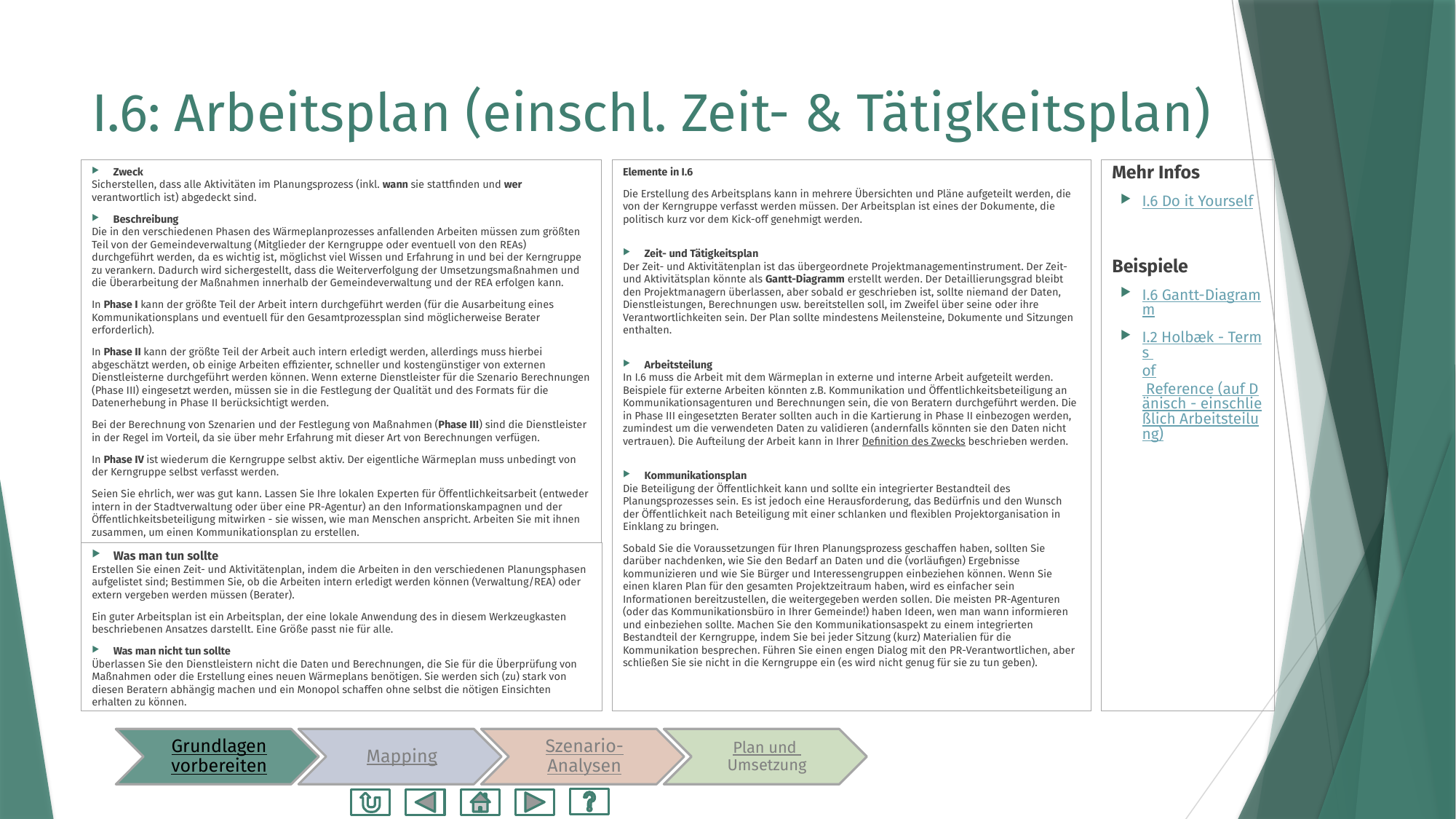

# I.6: Arbeitsplan (einschl. Zeit- & Tätigkeitsplan)
Elemente in I.6
Die Erstellung des Arbeitsplans kann in mehrere Übersichten und Pläne aufgeteilt werden, die von der Kerngruppe verfasst werden müssen. Der Arbeitsplan ist eines der Dokumente, die politisch kurz vor dem Kick-off genehmigt werden.
Zeit- und Tätigkeitsplan
Der Zeit- und Aktivitätenplan ist das übergeordnete Projektmanagementinstrument. Der Zeit- und Aktivitätsplan könnte als Gantt-Diagramm erstellt werden. Der Detaillierungsgrad bleibt den Projektmanagern überlassen, aber sobald er geschrieben ist, sollte niemand der Daten, Dienstleistungen, Berechnungen usw. bereitstellen soll, im Zweifel über seine oder ihre Verantwortlichkeiten sein. Der Plan sollte mindestens Meilensteine, Dokumente und Sitzungen enthalten.
Arbeitsteilung
In I.6 muss die Arbeit mit dem Wärmeplan in externe und interne Arbeit aufgeteilt werden. Beispiele für externe Arbeiten könnten z.B. Kommunikation und Öffentlichkeitsbeteiligung an Kommunikationsagenturen und Berechnungen sein, die von Beratern durchgeführt werden. Die in Phase III eingesetzten Berater sollten auch in die Kartierung in Phase II einbezogen werden, zumindest um die verwendeten Daten zu validieren (andernfalls könnten sie den Daten nicht vertrauen). Die Aufteilung der Arbeit kann in Ihrer Definition des Zwecks beschrieben werden.
Kommunikationsplan
Die Beteiligung der Öffentlichkeit kann und sollte ein integrierter Bestandteil des Planungsprozesses sein. Es ist jedoch eine Herausforderung, das Bedürfnis und den Wunsch der Öffentlichkeit nach Beteiligung mit einer schlanken und flexiblen Projektorganisation in Einklang zu bringen.
Sobald Sie die Voraussetzungen für Ihren Planungsprozess geschaffen haben, sollten Sie darüber nachdenken, wie Sie den Bedarf an Daten und die (vorläufigen) Ergebnisse kommunizieren und wie Sie Bürger und Interessengruppen einbeziehen können. Wenn Sie einen klaren Plan für den gesamten Projektzeitraum haben, wird es einfacher sein Informationen bereitzustellen, die weitergegeben werden sollen. Die meisten PR-Agenturen (oder das Kommunikationsbüro in Ihrer Gemeinde!) haben Ideen, wen man wann informieren und einbeziehen sollte. Machen Sie den Kommunikationsaspekt zu einem integrierten Bestandteil der Kerngruppe, indem Sie bei jeder Sitzung (kurz) Materialien für die Kommunikation besprechen. Führen Sie einen engen Dialog mit den PR-Verantwortlichen, aber schließen Sie sie nicht in die Kerngruppe ein (es wird nicht genug für sie zu tun geben).
Zweck
Sicherstellen, dass alle Aktivitäten im Planungsprozess (inkl. wann sie stattfinden und wer verantwortlich ist) abgedeckt sind.
Beschreibung
Die in den verschiedenen Phasen des Wärmeplanprozesses anfallenden Arbeiten müssen zum größten Teil von der Gemeindeverwaltung (Mitglieder der Kerngruppe oder eventuell von den REAs) durchgeführt werden, da es wichtig ist, möglichst viel Wissen und Erfahrung in und bei der Kerngruppe zu verankern. Dadurch wird sichergestellt, dass die Weiterverfolgung der Umsetzungsmaßnahmen und die Überarbeitung der Maßnahmen innerhalb der Gemeindeverwaltung und der REA erfolgen kann.
In Phase I kann der größte Teil der Arbeit intern durchgeführt werden (für die Ausarbeitung eines Kommunikationsplans und eventuell für den Gesamtprozessplan sind möglicherweise Berater erforderlich).
In Phase II kann der größte Teil der Arbeit auch intern erledigt werden, allerdings muss hierbei abgeschätzt werden, ob einige Arbeiten effizienter, schneller und kostengünstiger von externen Dienstleisterne durchgeführt werden können. Wenn externe Dienstleister für die Szenario Berechnungen (Phase III) eingesetzt werden, müssen sie in die Festlegung der Qualität und des Formats für die Datenerhebung in Phase II berücksichtigt werden.
Bei der Berechnung von Szenarien und der Festlegung von Maßnahmen (Phase III) sind die Dienstleister in der Regel im Vorteil, da sie über mehr Erfahrung mit dieser Art von Berechnungen verfügen.
In Phase IV ist wiederum die Kerngruppe selbst aktiv. Der eigentliche Wärmeplan muss unbedingt von der Kerngruppe selbst verfasst werden.
Seien Sie ehrlich, wer was gut kann. Lassen Sie Ihre lokalen Experten für Öffentlichkeitsarbeit (entweder intern in der Stadtverwaltung oder über eine PR-Agentur) an den Informationskampagnen und der Öffentlichkeitsbeteiligung mitwirken - sie wissen, wie man Menschen anspricht. Arbeiten Sie mit ihnen zusammen, um einen Kommunikationsplan zu erstellen.
Mehr Infos
I.6 Do it Yourself

Beispiele
I.6 Gantt-Diagramm
I.2 Holbæk - Terms of Reference (auf Dänisch - einschließlich Arbeitsteilung)
Was man tun sollte
Erstellen Sie einen Zeit- und Aktivitätenplan, indem die Arbeiten in den verschiedenen Planungsphasen aufgelistet sind; Bestimmen Sie, ob die Arbeiten intern erledigt werden können (Verwaltung/REA) oder extern vergeben werden müssen (Berater).
Ein guter Arbeitsplan ist ein Arbeitsplan, der eine lokale Anwendung des in diesem Werkzeugkasten beschriebenen Ansatzes darstellt. Eine Größe passt nie für alle.
Was man nicht tun sollte
Überlassen Sie den Dienstleistern nicht die Daten und Berechnungen, die Sie für die Überprüfung von Maßnahmen oder die Erstellung eines neuen Wärmeplans benötigen. Sie werden sich (zu) stark von diesen Beratern abhängig machen und ein Monopol schaffen ohne selbst die nötigen Einsichten erhalten zu können.